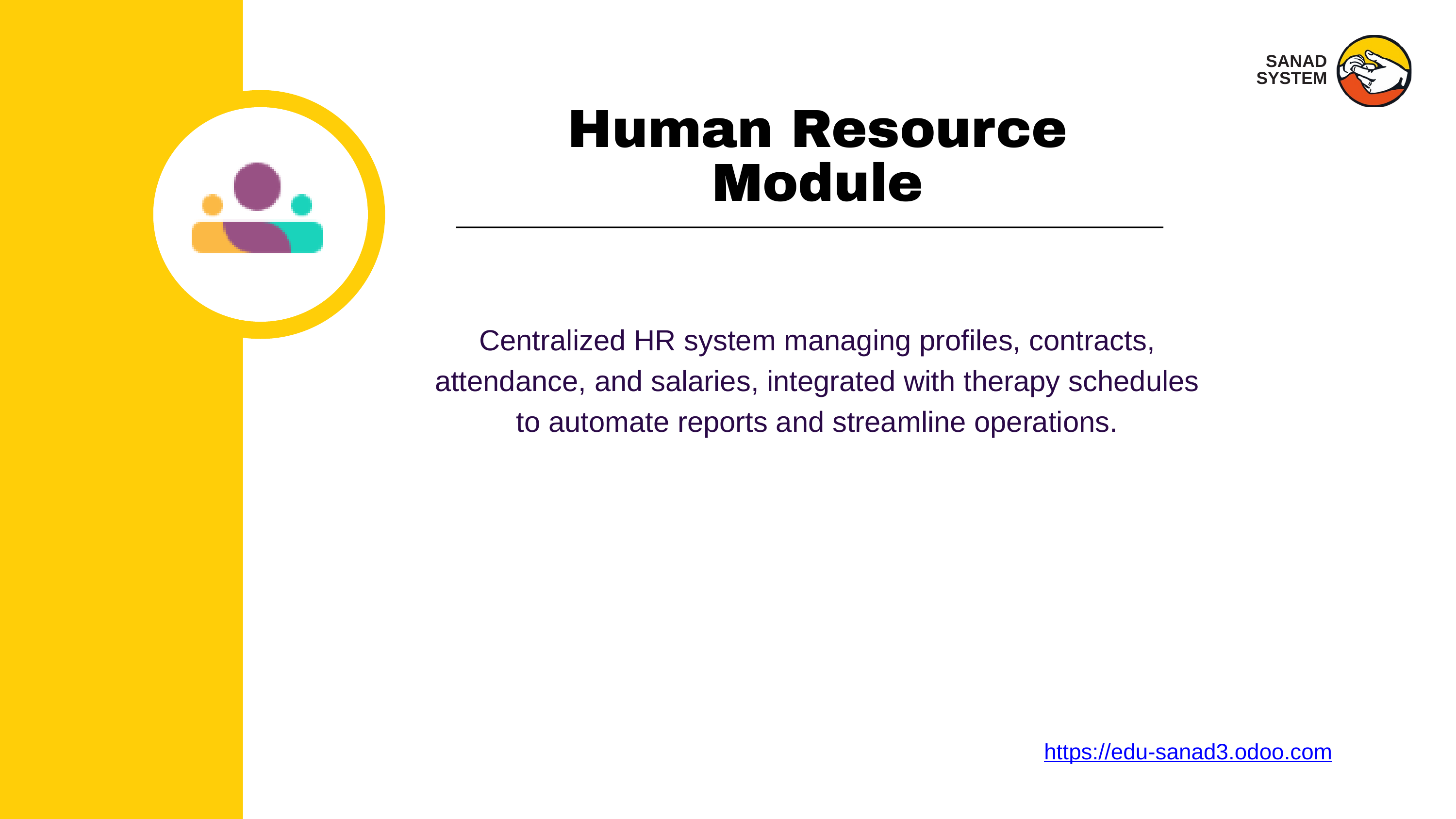

SANAD SYSTEM

Human Resource Module

Centralized HR system managing profiles, contracts, attendance, and salaries, integrated with therapy schedules to automate reports and streamline operations.
https://edu-sanad3.odoo.com